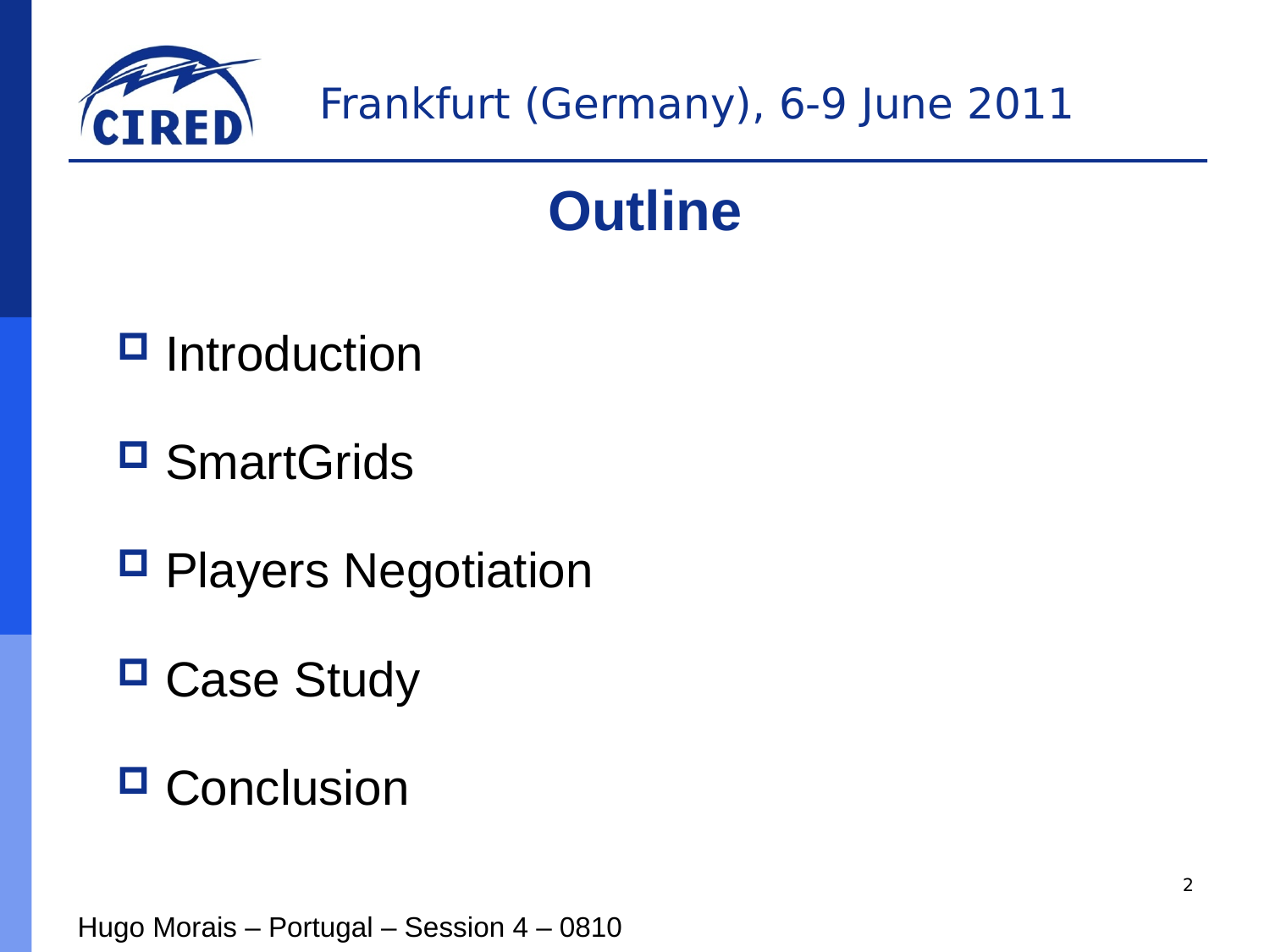

Outline

Introduction

SmartGrids

Players Negotiation

Case Study

Conclusion

2
Hugo Morais – Portugal – Session 4 – 0810